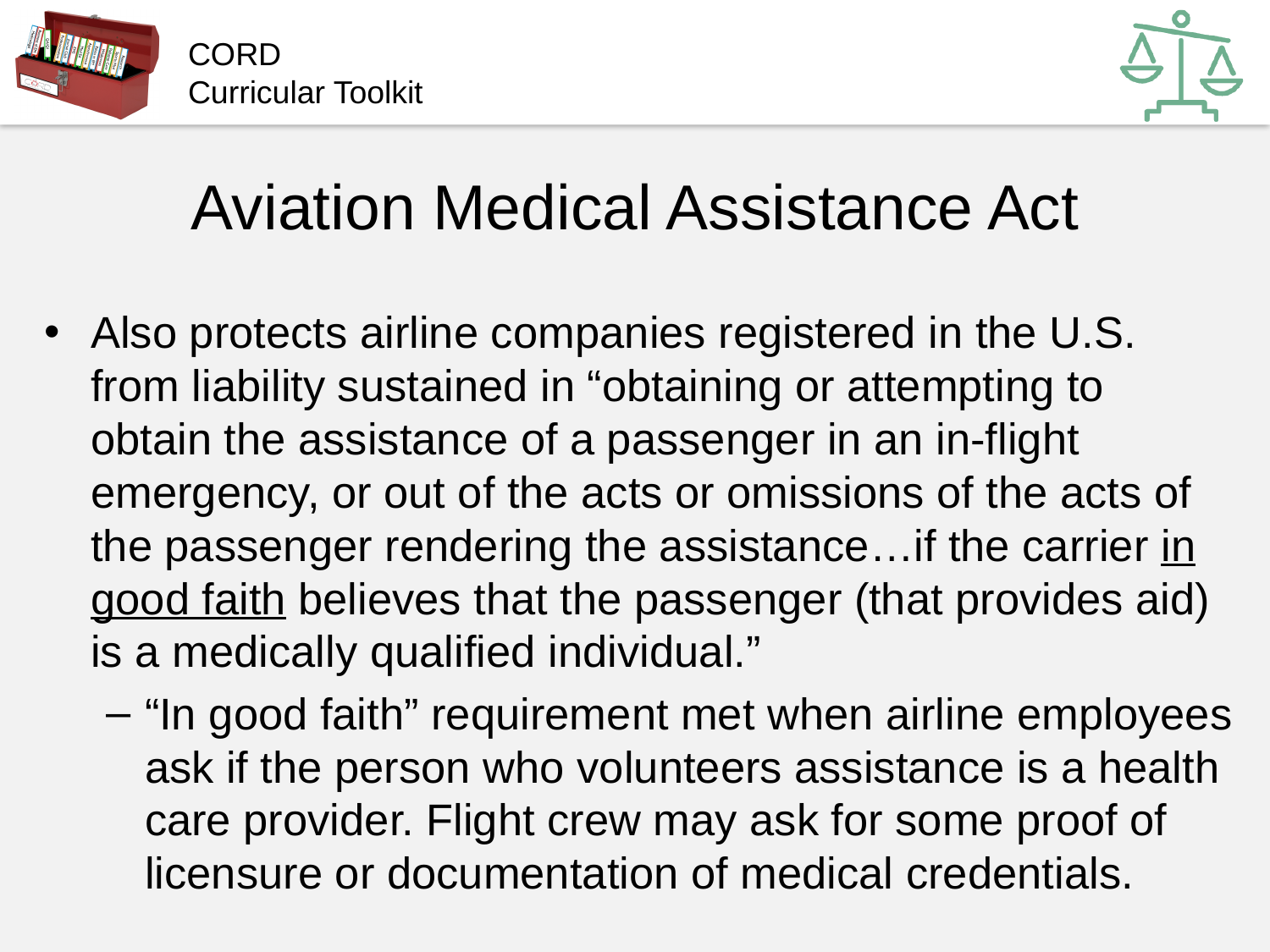

# Aviation Medical Assistance Act
Also protects airline companies registered in the U.S. from liability sustained in “obtaining or attempting to obtain the assistance of a passenger in an in-flight emergency, or out of the acts or omissions of the acts of the passenger rendering the assistance…if the carrier in good faith believes that the passenger (that provides aid) is a medically qualified individual.”
“In good faith” requirement met when airline employees ask if the person who volunteers assistance is a health care provider. Flight crew may ask for some proof of licensure or documentation of medical credentials.